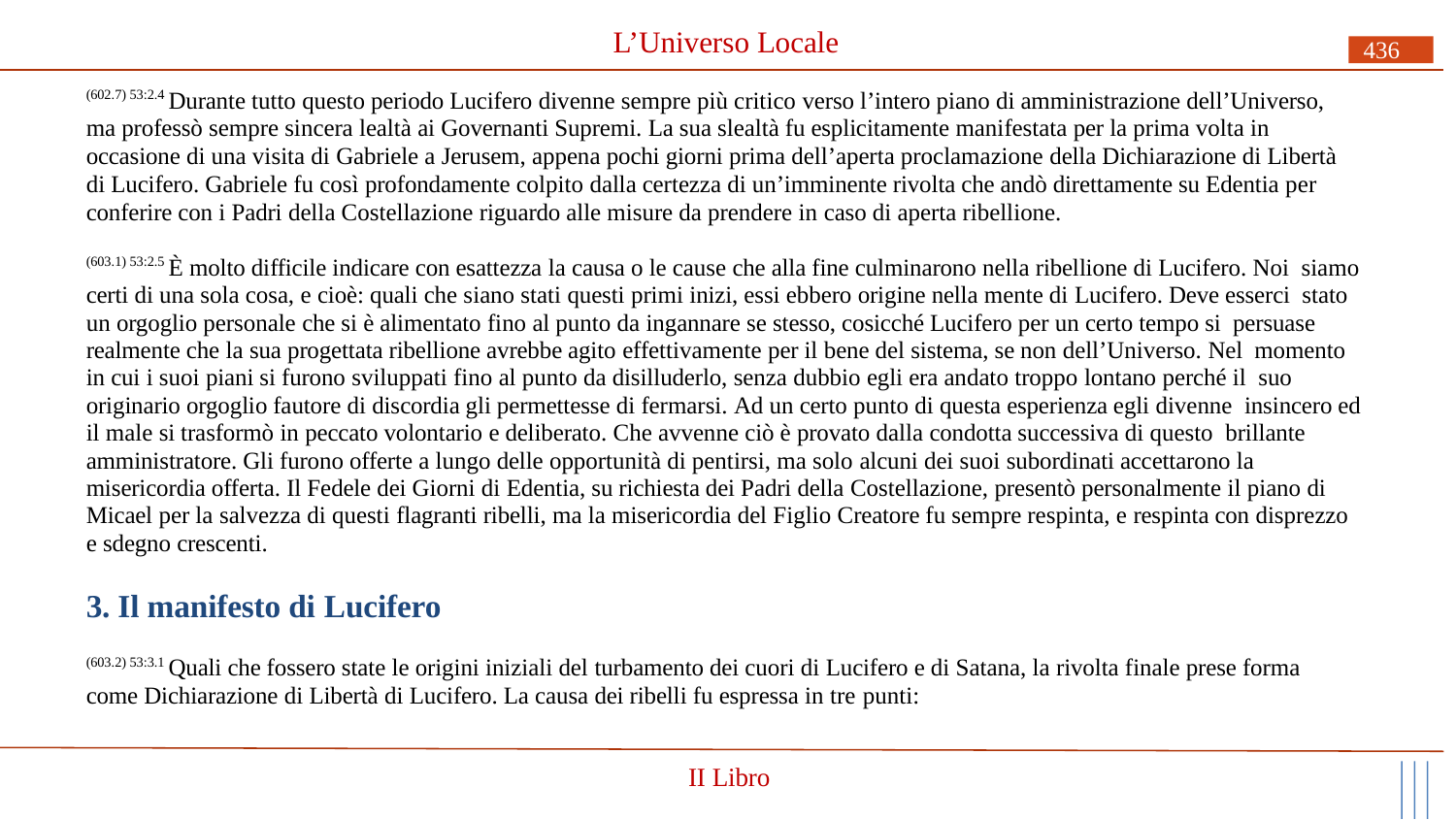

# L’Universo Locale
436

(602.7) 53:2.4 Durante tutto questo periodo Lucifero divenne sempre più critico verso l’intero piano di amministrazione dell’Universo,  ma professò sempre sincera lealtà ai Governanti Supremi. La sua slealtà fu esplicitamente manifestata per la prima volta in  occasione di una visita di Gabriele a Jerusem, appena pochi giorni prima dell’aperta proclamazione della Dichiarazione di Libertà  di Lucifero. Gabriele fu così profondamente colpito dalla certezza di un’imminente rivolta che andò direttamente su Edentia per  conferire con i Padri della Costellazione riguardo alle misure da prendere in caso di aperta ribellione.

(603.1) 53:2.5 È molto difficile indicare con esattezza la causa o le cause che alla fine culminarono nella ribellione di Lucifero. Noi  siamo certi di una sola cosa, e cioè: quali che siano stati questi primi inizi, essi ebbero origine nella mente di Lucifero. Deve esserci  stato un orgoglio personale che si è alimentato fino al punto da ingannare se stesso, cosicché Lucifero per un certo tempo si  persuase realmente che la sua progettata ribellione avrebbe agito effettivamente per il bene del sistema, se non dell’Universo. Nel  momento in cui i suoi piani si furono sviluppati fino al punto da disilluderlo, senza dubbio egli era andato troppo lontano perché il  suo originario orgoglio fautore di discordia gli permettesse di fermarsi. Ad un certo punto di questa esperienza egli divenne  insincero ed il male si trasformò in peccato volontario e deliberato. Che avvenne ciò è provato dalla condotta successiva di questo  brillante amministratore. Gli furono offerte a lungo delle opportunità di pentirsi, ma solo alcuni dei suoi subordinati accettarono la  misericordia offerta. Il Fedele dei Giorni di Edentia, su richiesta dei Padri della Costellazione, presentò personalmente il piano di  Micael per la salvezza di questi flagranti ribelli, ma la misericordia del Figlio Creatore fu sempre respinta, e respinta con disprezzo  e sdegno crescenti.

3. Il manifesto di Lucifero
(603.2) 53:3.1 Quali che fossero state le origini iniziali del turbamento dei cuori di Lucifero e di Satana, la rivolta finale prese forma  come Dichiarazione di Libertà di Lucifero. La causa dei ribelli fu espressa in tre punti:

II Libro